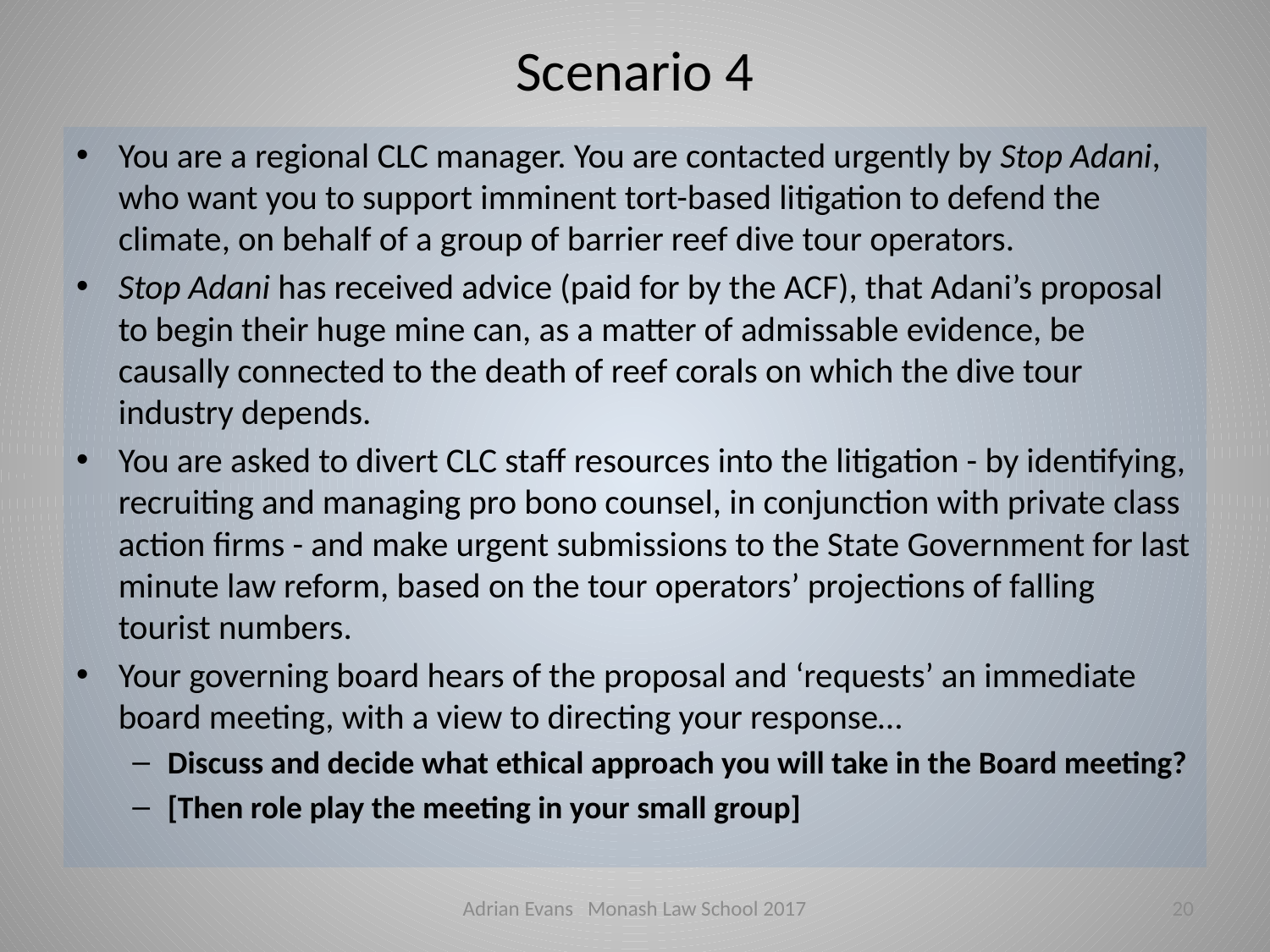

# Scenario 4
You are a regional CLC manager. You are contacted urgently by Stop Adani, who want you to support imminent tort-based litigation to defend the climate, on behalf of a group of barrier reef dive tour operators.
Stop Adani has received advice (paid for by the ACF), that Adani’s proposal to begin their huge mine can, as a matter of admissable evidence, be causally connected to the death of reef corals on which the dive tour industry depends.
You are asked to divert CLC staff resources into the litigation - by identifying, recruiting and managing pro bono counsel, in conjunction with private class action firms - and make urgent submissions to the State Government for last minute law reform, based on the tour operators’ projections of falling tourist numbers.
Your governing board hears of the proposal and ‘requests’ an immediate board meeting, with a view to directing your response…
Discuss and decide what ethical approach you will take in the Board meeting?
[Then role play the meeting in your small group]
Adrian Evans   Monash Law School 2017
20